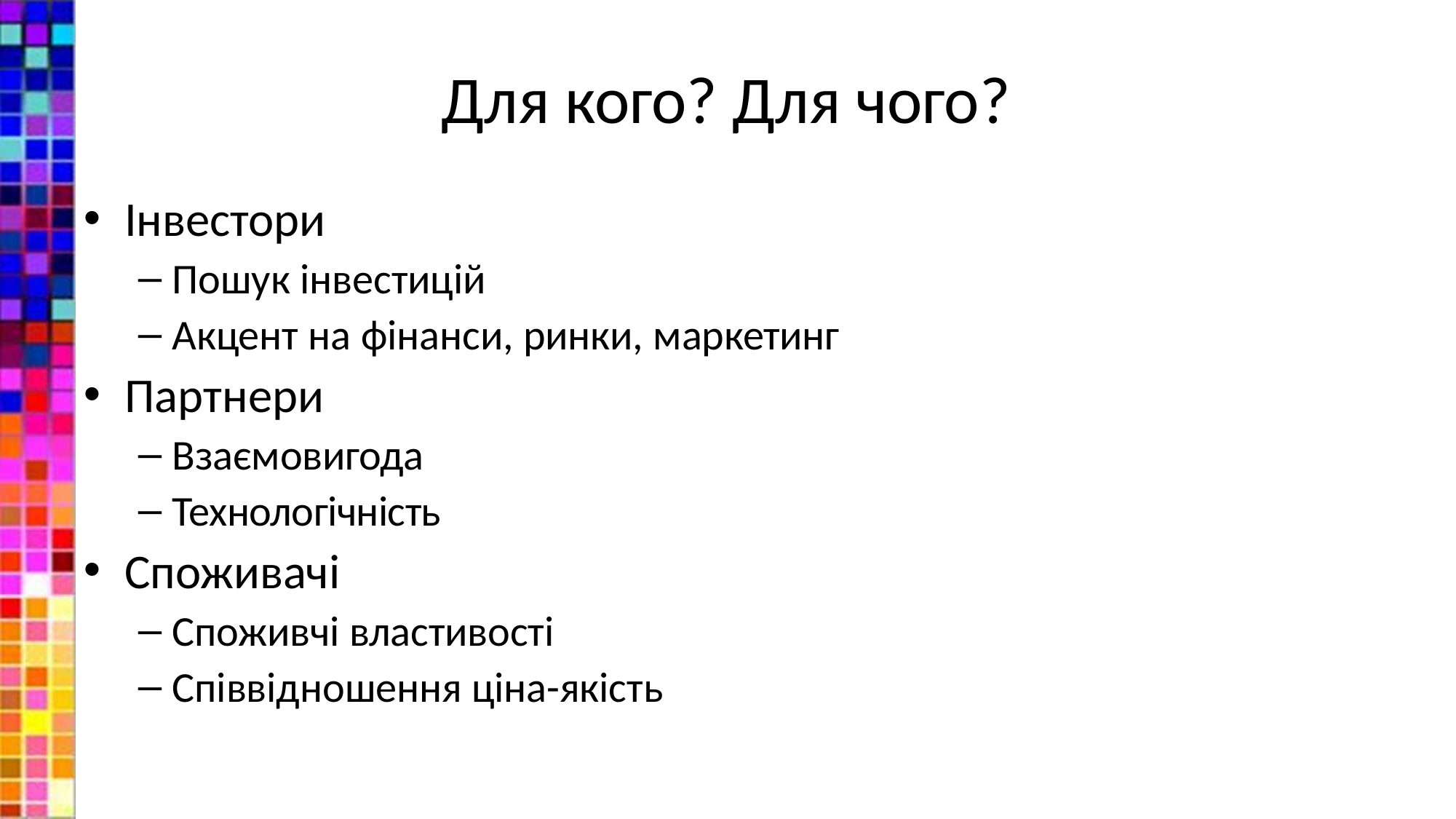

# Для кого? Для чого?
Інвестори
Пошук інвестицій
Акцент на фінанси, ринки, маркетинг
Партнери
Взаємовигода
Технологічність
Споживачі
Споживчі властивості
Співвідношення ціна-якість